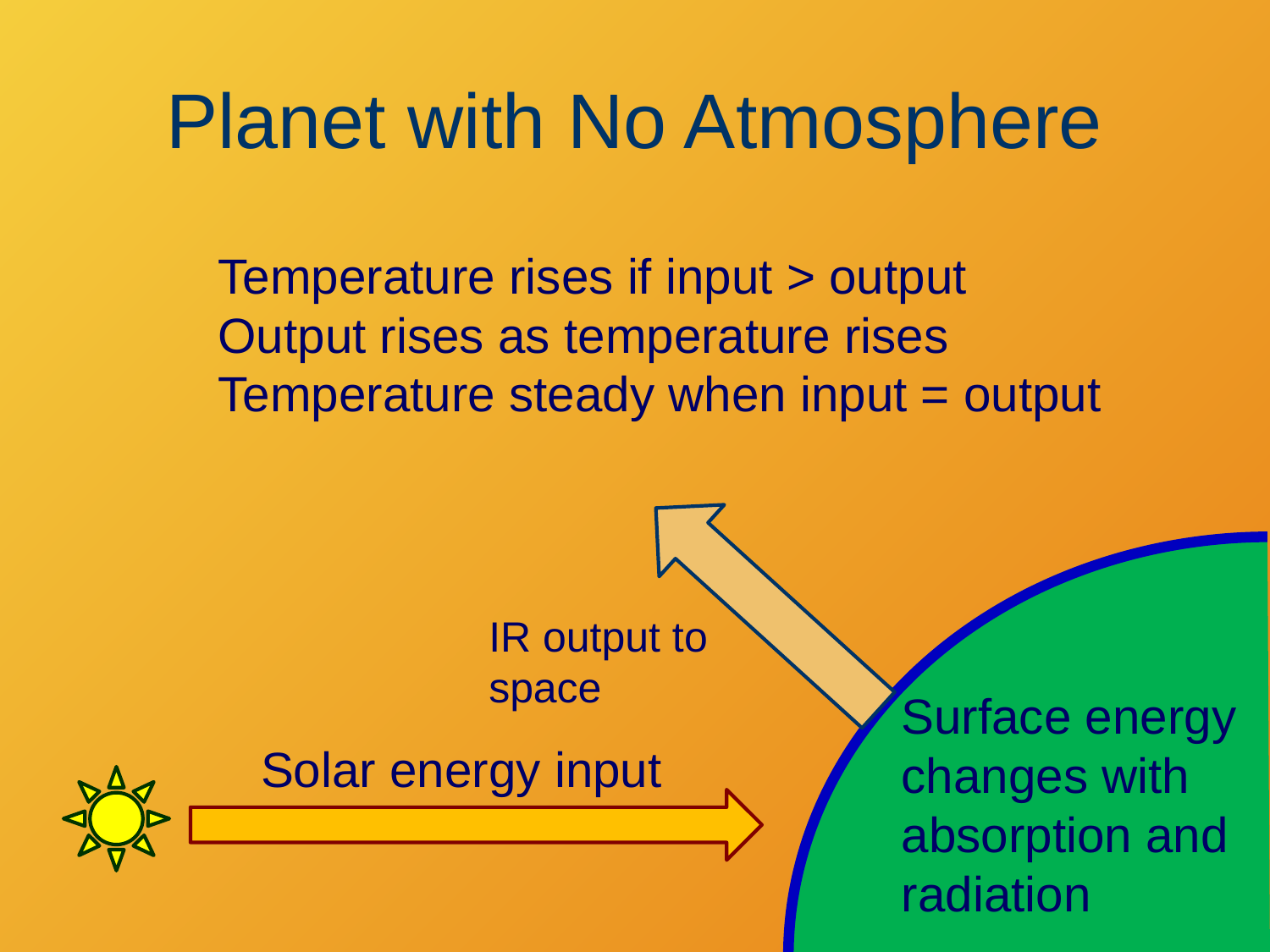

# Planet with No Atmosphere
Temperature rises if input > output
Output rises as temperature rises
Temperature steady when input = output

IR output to space
Surface energy changes with absorption and radiation
Solar energy input